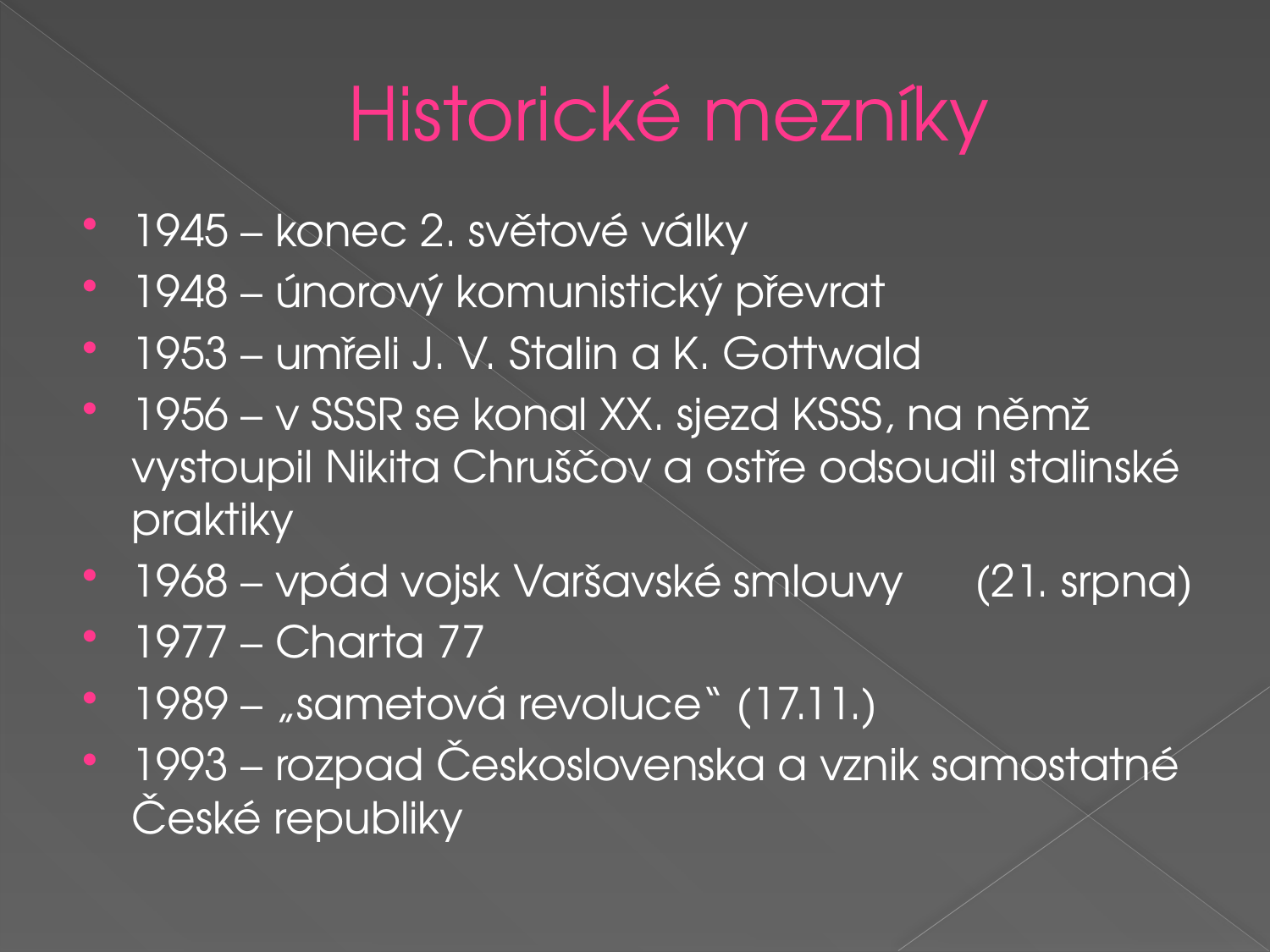

# Historické mezníky
1945 – konec 2. světové války
1948 – únorový komunistický převrat
1953 – umřeli J. V. Stalin a K. Gottwald
1956 – v SSSR se konal XX. sjezd KSSS, na němž vystoupil Nikita Chruščov a ostře odsoudil stalinské praktiky
1968 – vpád vojsk Varšavské smlouvy 		(21. srpna)
1977 – Charta 77
1989 – „sametová revoluce“ (17.11.)
1993 – rozpad Československa a vznik samostatné České republiky